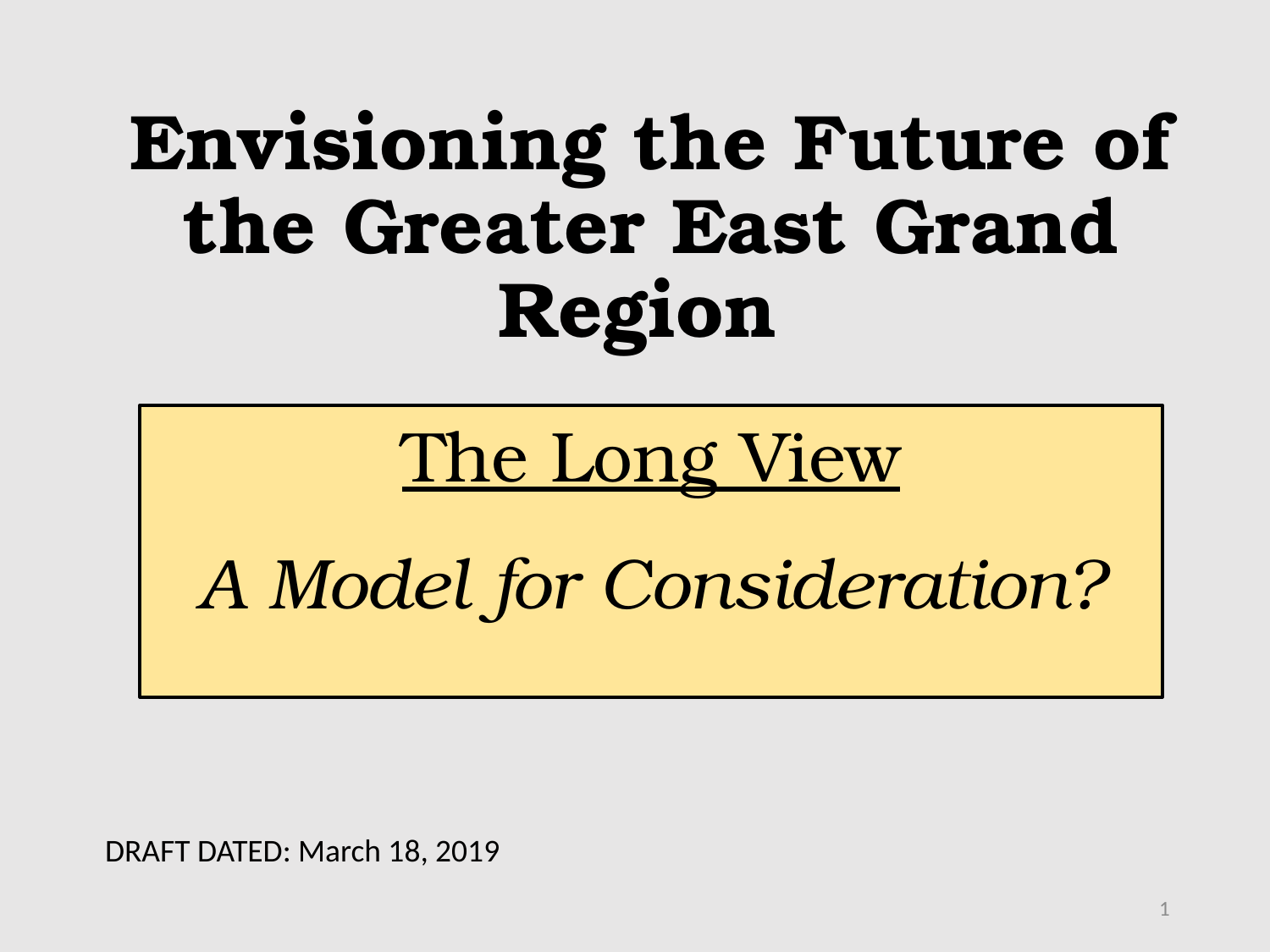

# Envisioning the Future of the Greater East Grand Region
The Long View
 A Model for Consideration?

DRAFT DATED: March 18, 2019
1